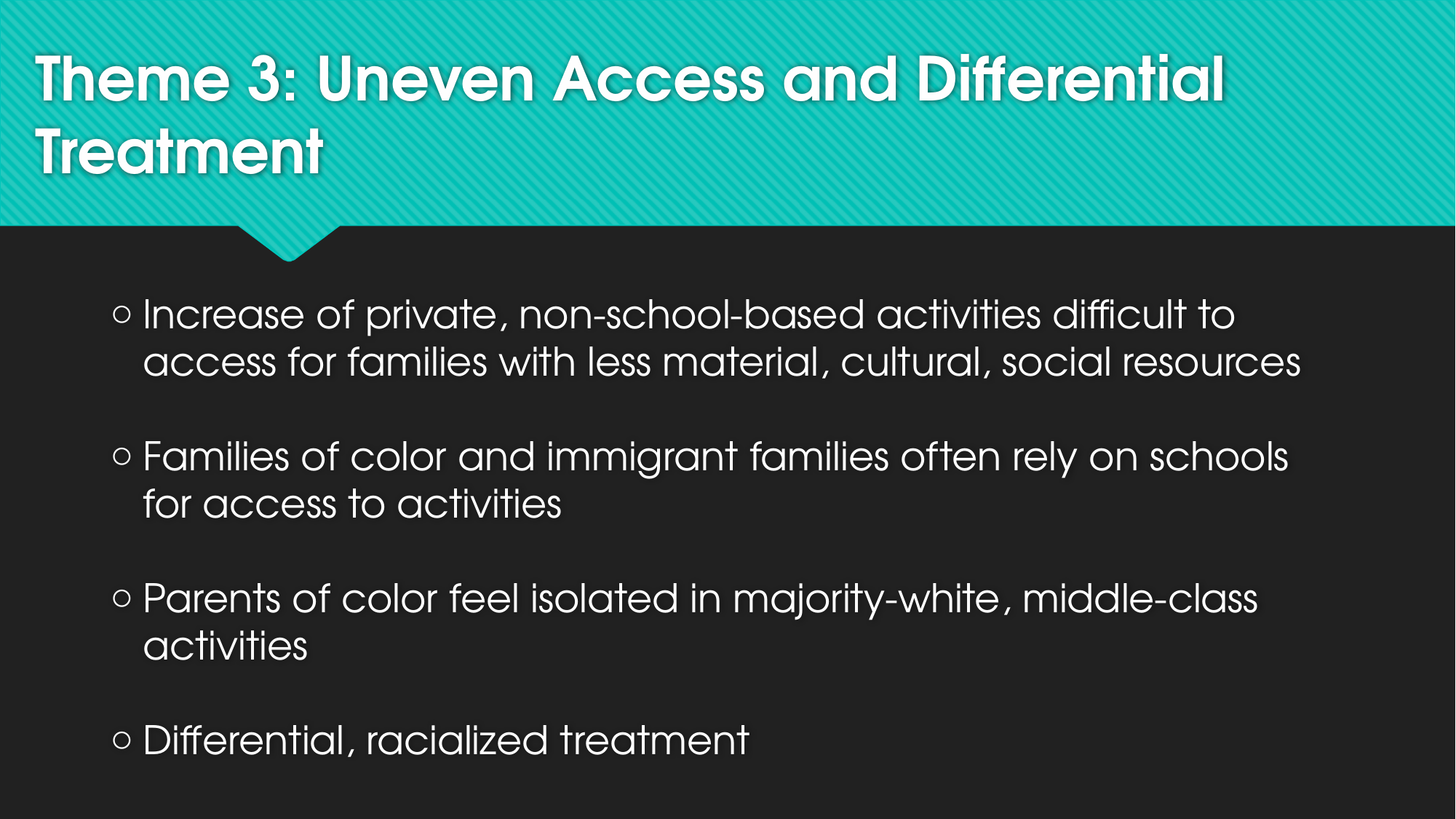

# Theme 3: Uneven Access and Differential Treatment
Increase of private, non-school-based activities difficult to access for families with less material, cultural, social resources

Families of color and immigrant families often rely on schools for access to activities

Parents of color feel isolated in majority-white, middle-class activities

Differential, racialized treatment